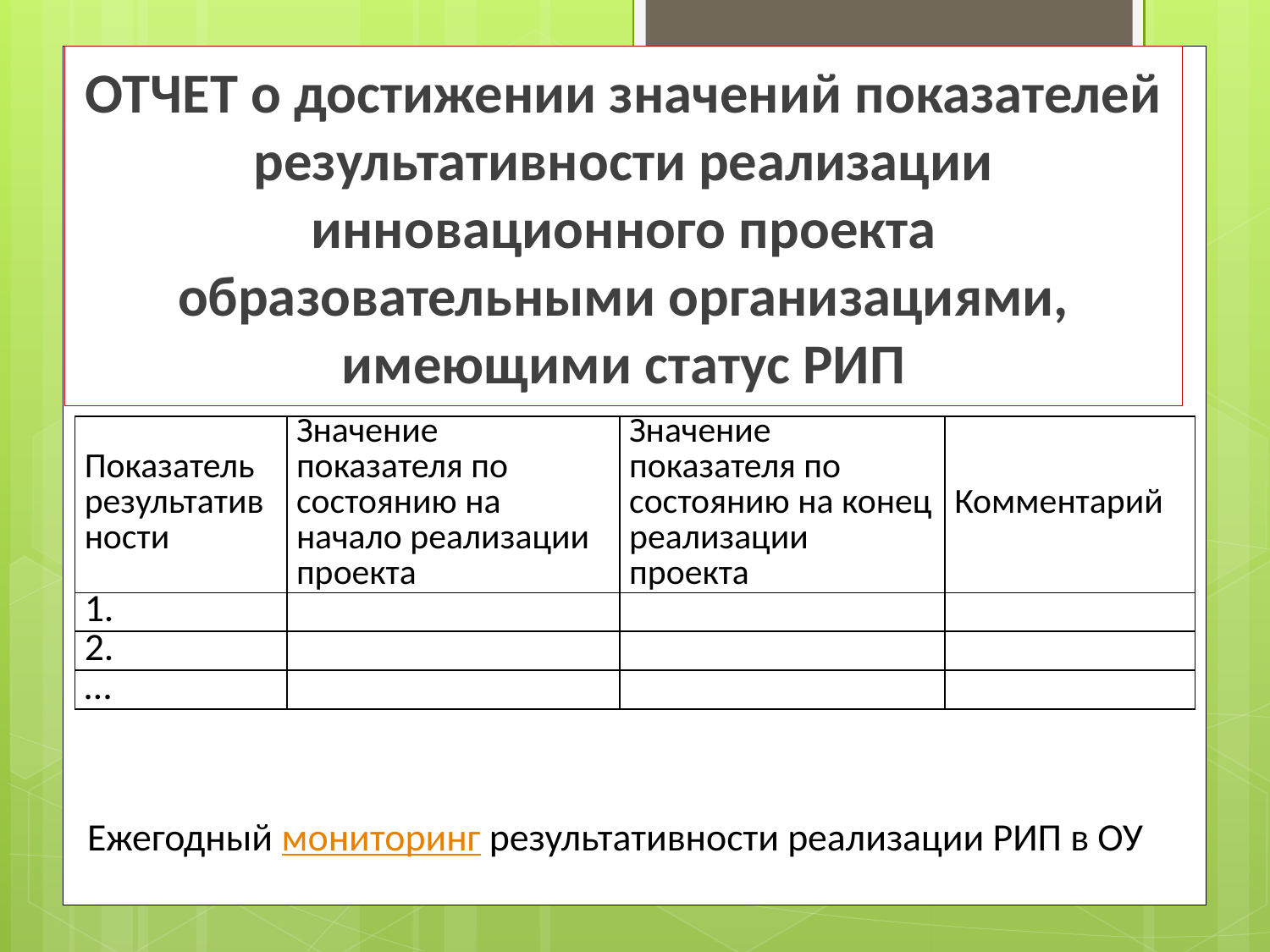

# ОТЧЕТ о достижении значений показателей результативности реализации инновационного проекта образовательными организациями, имеющими статус РИП
| Показатель результативности | Значение показателя по состоянию на начало реализации проекта | Значение показателя по состоянию на конец реализации проекта | Комментарий |
| --- | --- | --- | --- |
| 1. |  |  |  |
| 2. |  |  |  |
| … |  |  |  |
Ежегодный мониторинг результативности реализации РИП в ОУ